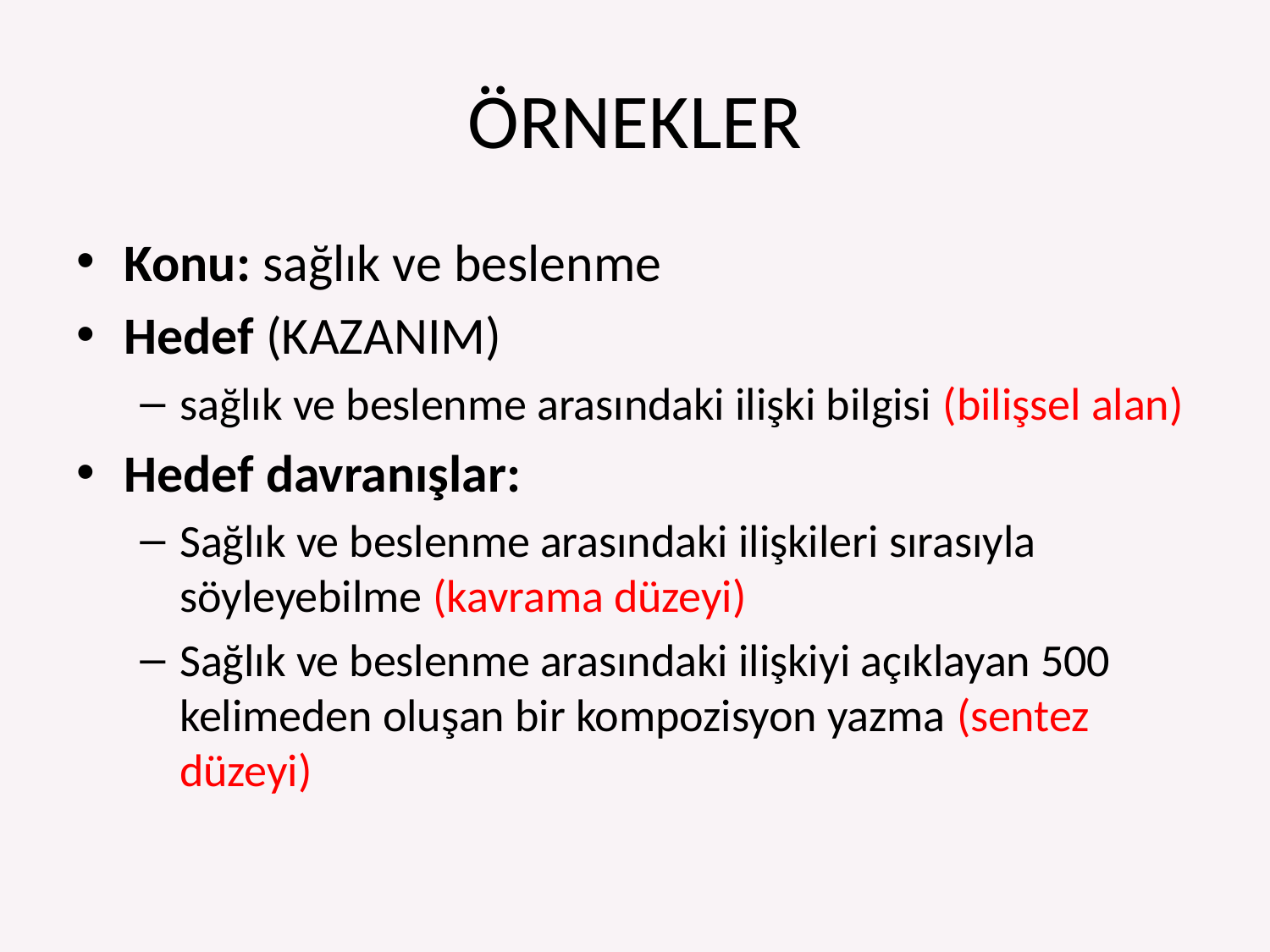

# ÖRNEKLER
Konu: sağlık ve beslenme
Hedef (KAZANIM)
sağlık ve beslenme arasındaki ilişki bilgisi (bilişsel alan)
Hedef davranışlar:
Sağlık ve beslenme arasındaki ilişkileri sırasıyla söyleyebilme (kavrama düzeyi)
Sağlık ve beslenme arasındaki ilişkiyi açıklayan 500 kelimeden oluşan bir kompozisyon yazma (sentez düzeyi)